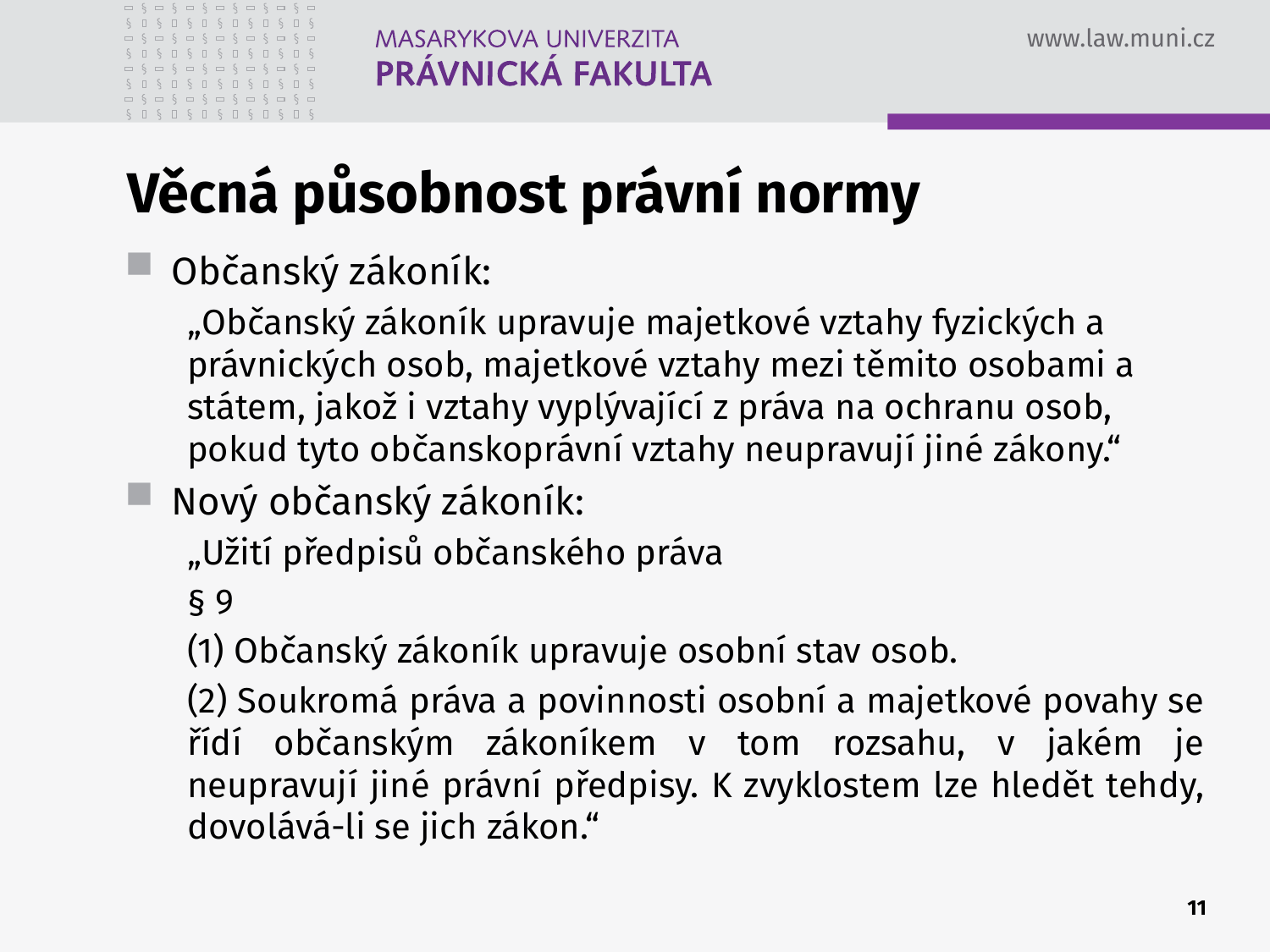

# Věcná působnost právní normy
Občanský zákoník:
„Občanský zákoník upravuje majetkové vztahy fyzických a právnických osob, majetkové vztahy mezi těmito osobami a státem, jakož i vztahy vyplývající z práva na ochranu osob, pokud tyto občanskoprávní vztahy neupravují jiné zákony.“
Nový občanský zákoník:
„Užití předpisů občanského práva
§ 9
(1) Občanský zákoník upravuje osobní stav osob.
(2) Soukromá práva a povinnosti osobní a majetkové povahy se řídí občanským zákoníkem v tom rozsahu, v jakém je neupravují jiné právní předpisy. K zvyklostem lze hledět tehdy, dovolává-li se jich zákon.“
11